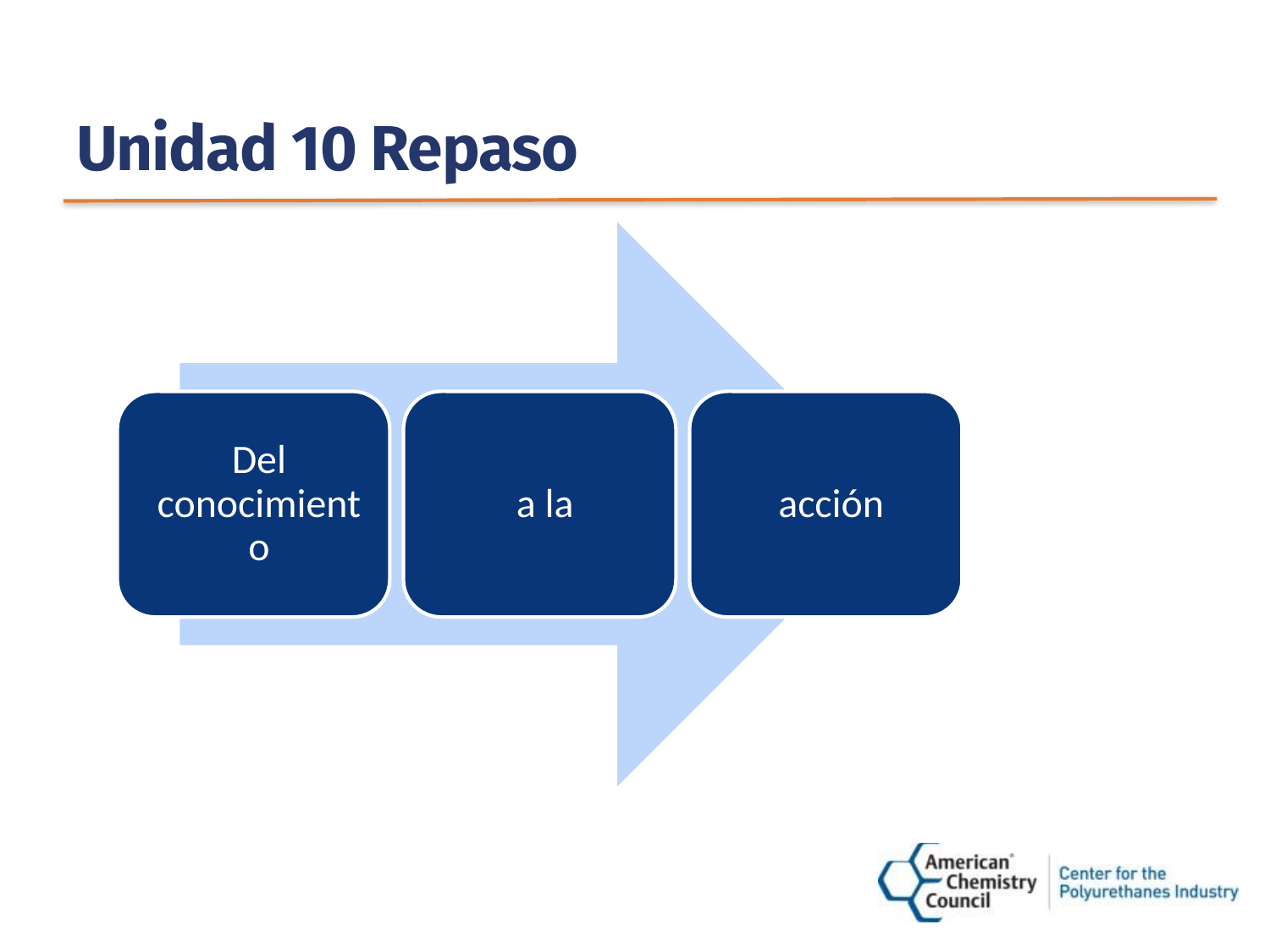

# Unidad 10 Repaso
Del conocimiento
a la
acción